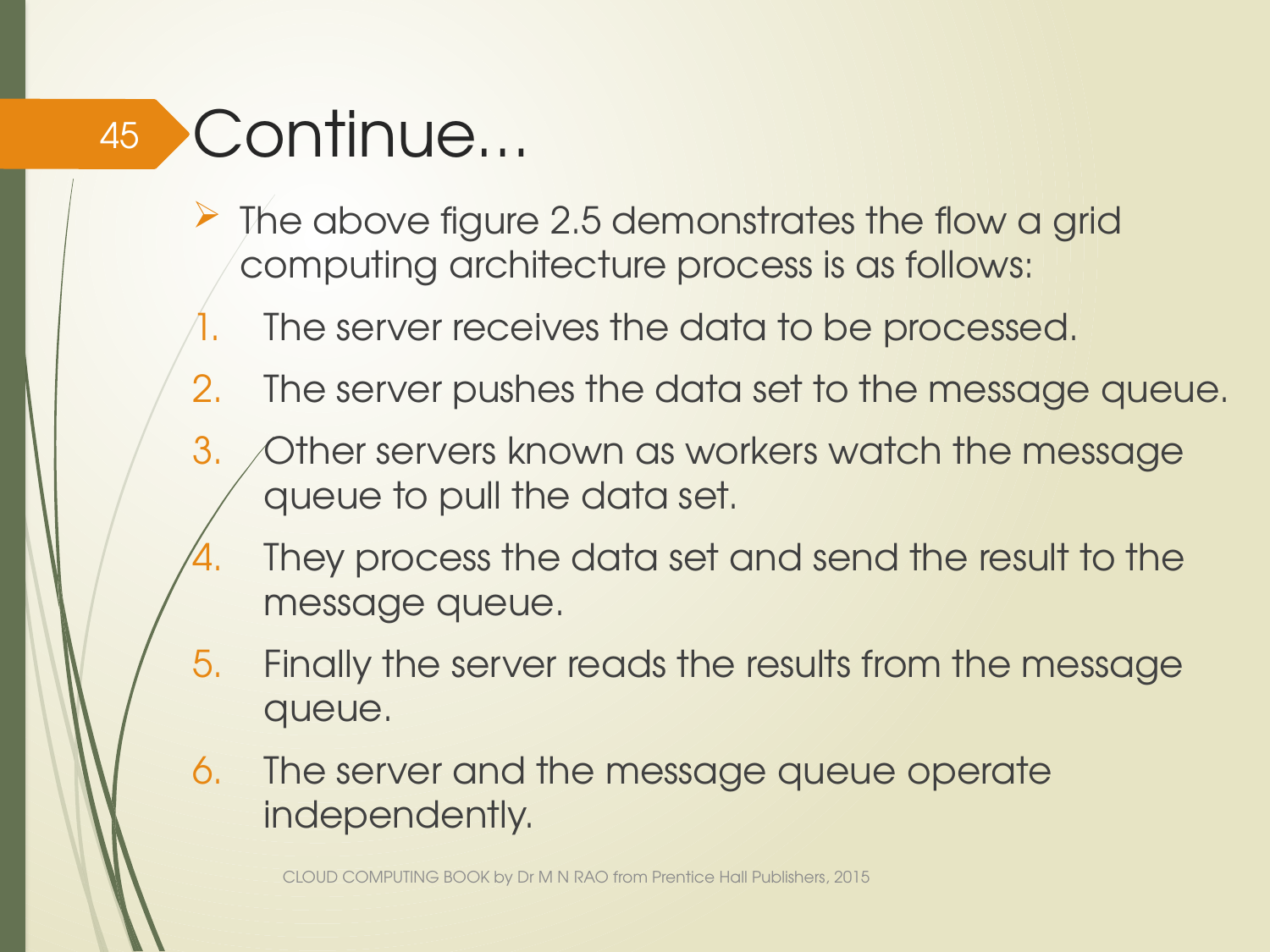

# Continue…
45
The above figure 2.5 demonstrates the flow a grid computing architecture process is as follows:
The server receives the data to be processed.
The server pushes the data set to the message queue.
Other servers known as workers watch the message queue to pull the data set.
They process the data set and send the result to the message queue.
Finally the server reads the results from the message queue.
The server and the message queue operate independently.

CLOUD COMPUTING BOOK by Dr M N RAO from Prentice Hall Publishers, 2015